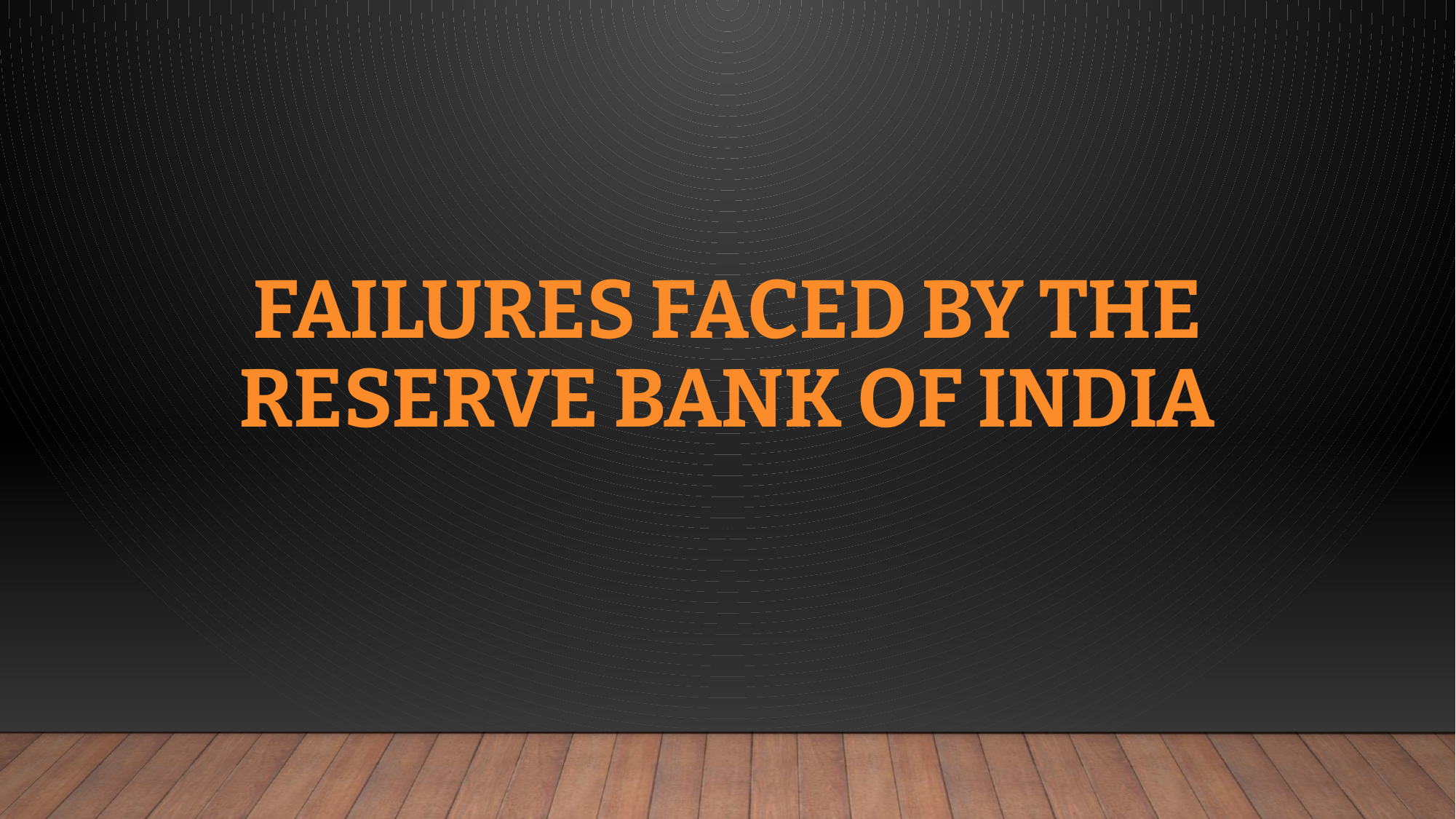

# Failures Faced by the Reserve Bank of India